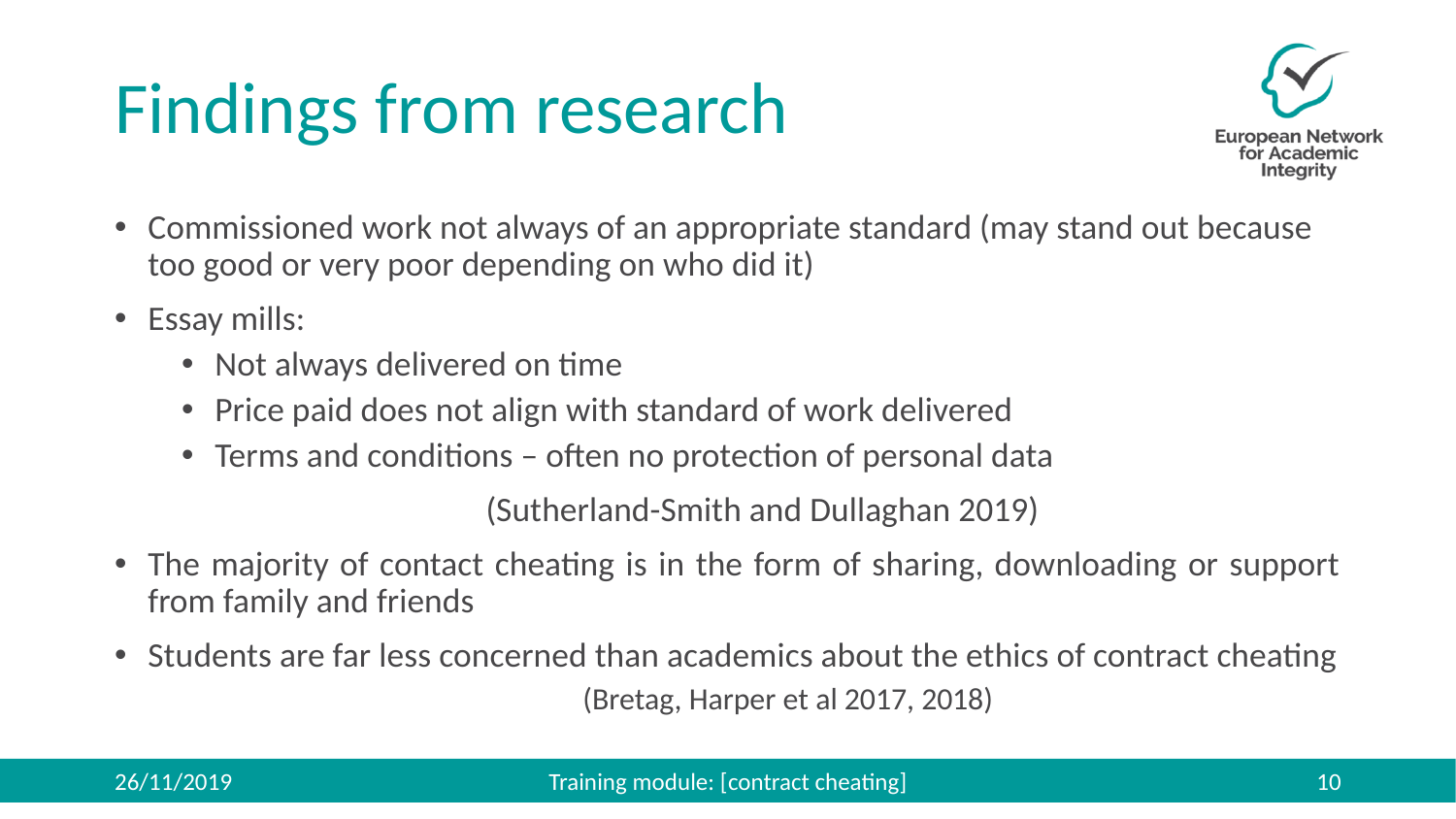

# Findings from research
Commissioned work not always of an appropriate standard (may stand out because too good or very poor depending on who did it)
Essay mills:
Not always delivered on time
Price paid does not align with standard of work delivered
Terms and conditions – often no protection of personal data
			(Sutherland-Smith and Dullaghan 2019)
The majority of contact cheating is in the form of sharing, downloading or support from family and friends
Students are far less concerned than academics about the ethics of contract cheating
(Bretag, Harper et al 2017, 2018)
26/11/2019
Training module: [contract cheating]
10